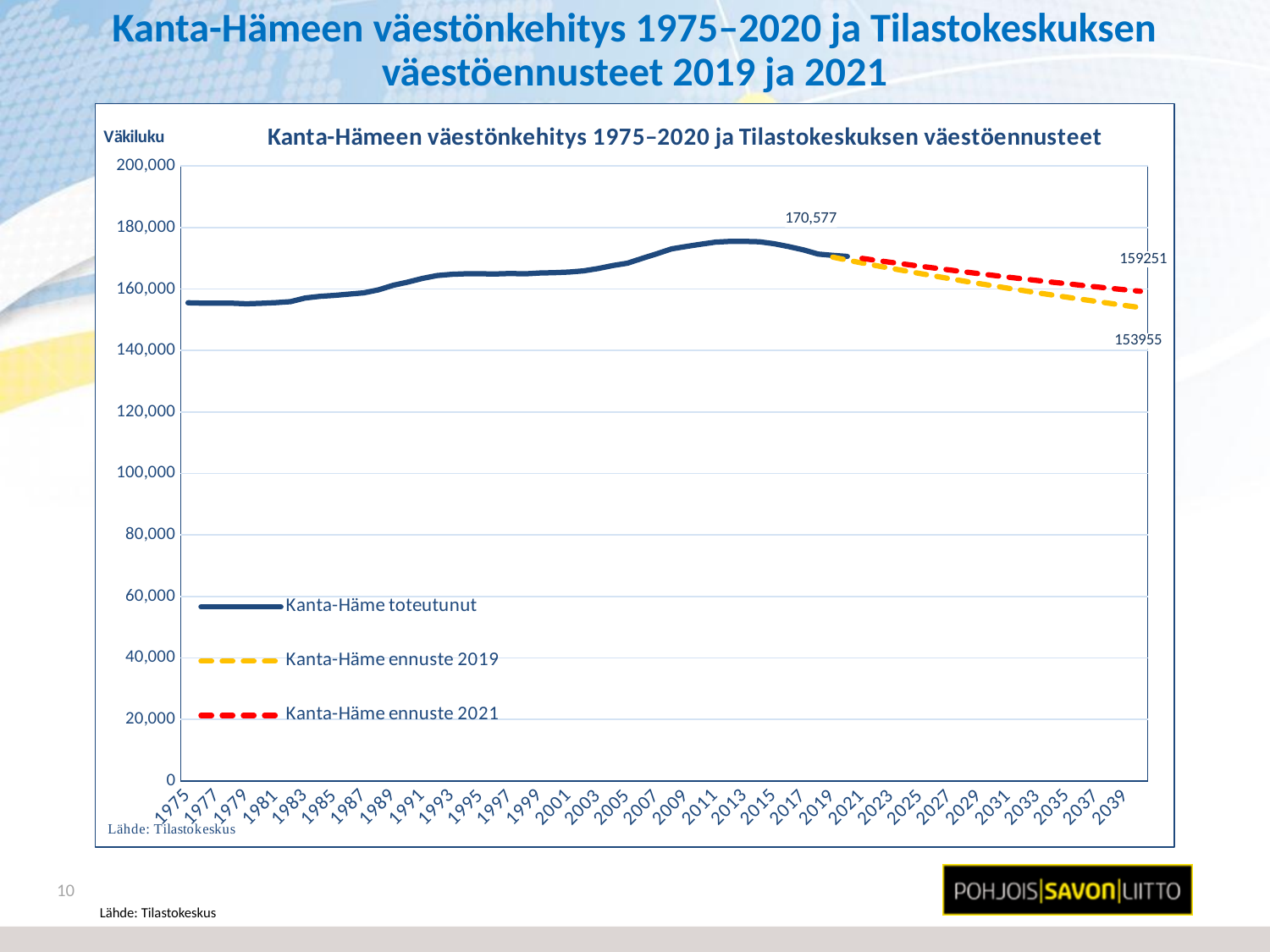

# Kanta-Hämeen väestönkehitys 1975–2020 ja Tilastokeskuksen väestöennusteet 2019 ja 2021

### Chart: Kanta-Hämeen väestönkehitys 1975–2020 ja Tilastokeskuksen väestöennusteet

| Category | Kanta-Häme toteutunut | Kanta-Häme ennuste 2019 | Kanta-Häme ennuste 2021 |
|---|---|---|---|
| 1975 | 155506.0 | None | None |
| 1976 | 155396.0 | None | None |
| 1977 | 155408.0 | None | None |
| 1978 | 155376.0 | None | None |
| 1979 | 155178.0 | None | None |
| 1980 | 155348.0 | None | None |
| 1981 | 155554.0 | None | None |
| 1982 | 155879.0 | None | None |
| 1983 | 157061.0 | None | None |
| 1984 | 157598.0 | None | None |
| 1985 | 157901.0 | None | None |
| 1986 | 158335.0 | None | None |
| 1987 | 158739.0 | None | None |
| 1988 | 159709.0 | None | None |
| 1989 | 161181.0 | None | None |
| 1990 | 162248.0 | None | None |
| 1991 | 163442.0 | None | None |
| 1992 | 164363.0 | None | None |
| 1993 | 164767.0 | None | None |
| 1994 | 164957.0 | None | None |
| 1995 | 164937.0 | None | None |
| 1996 | 164892.0 | None | None |
| 1997 | 165026.0 | None | None |
| 1998 | 164914.0 | None | None |
| 1999 | 165190.0 | None | None |
| 2000 | 165307.0 | None | None |
| 2001 | 165509.0 | None | None |
| 2002 | 165886.0 | None | None |
| 2003 | 166648.0 | None | None |
| 2004 | 167630.0 | None | None |
| 2005 | 168381.0 | None | None |
| 2006 | 169952.0 | None | None |
| 2007 | 171449.0 | None | None |
| 2008 | 173041.0 | None | None |
| 2009 | 173828.0 | None | None |
| 2010 | 174555.0 | None | None |
| 2011 | 175230.0 | None | None |
| 2012 | 175472.0 | None | None |
| 2013 | 175481.0 | None | None |
| 2014 | 175350.0 | None | None |
| 2015 | 174710.0 | None | None |
| 2016 | 173781.0 | None | None |
| 2017 | 172720.0 | None | None |
| 2018 | 171364.0 | None | None |
| 2019 | 170925.0 | 170350.0 | None |
| 2020 | 170577.0 | 169386.0 | None |
| 2021 | None | 168454.0 | 169954.0 |
| 2022 | None | 167558.0 | 169268.0 |
| 2023 | None | 166687.0 | 168626.0 |
| 2024 | None | 165835.0 | 167997.0 |
| 2025 | None | 164999.0 | 167381.0 |
| 2026 | None | 164170.0 | 166772.0 |
| 2027 | None | 163351.0 | 166170.0 |
| 2028 | None | 162540.0 | 165568.0 |
| 2029 | None | 161743.0 | 164972.0 |
| 2030 | None | 160969.0 | 164397.0 |
| 2031 | None | 160217.0 | 163836.0 |
| 2032 | None | 159475.0 | 163286.0 |
| 2033 | None | 158740.0 | 162743.0 |
| 2034 | None | 158019.0 | 162202.0 |
| 2035 | None | 157314.0 | 161681.0 |
| 2036 | None | 156620.0 | 161172.0 |
| 2037 | None | 155940.0 | 160674.0 |
| 2038 | None | 155265.0 | 160184.0 |
| 2039 | None | 154607.0 | 159716.0 |
| 2040 | None | 153955.0 | 159251.0 |
10
Lähde: Tilastokeskus